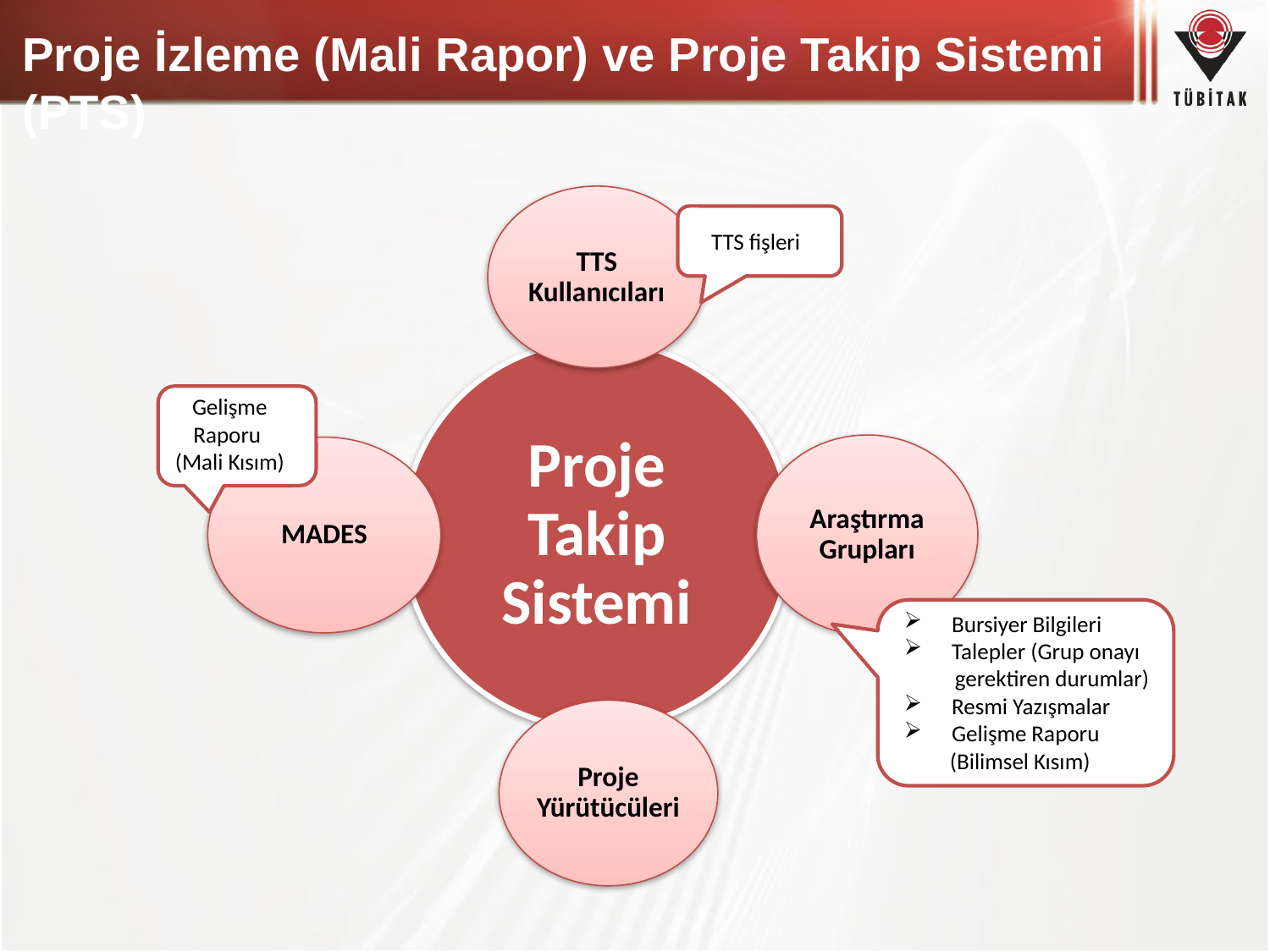

Proje İzleme (Mali Rapor) ve Proje Takip Sistemi (PTS)
Proje Takip Sistemi
TTS Kullanıcıları
Araştırma Grupları
Proje Yürütücüleri
MADES
TTS fişleri
Gelişme Raporu
(Mali Kısım)

Bursiyer Bilgileri
Talepler (Grup onayı
          gerektiren durumlar)
Resmi Yazışmalar
Gelişme Raporu
         (Bilimsel Kısım)